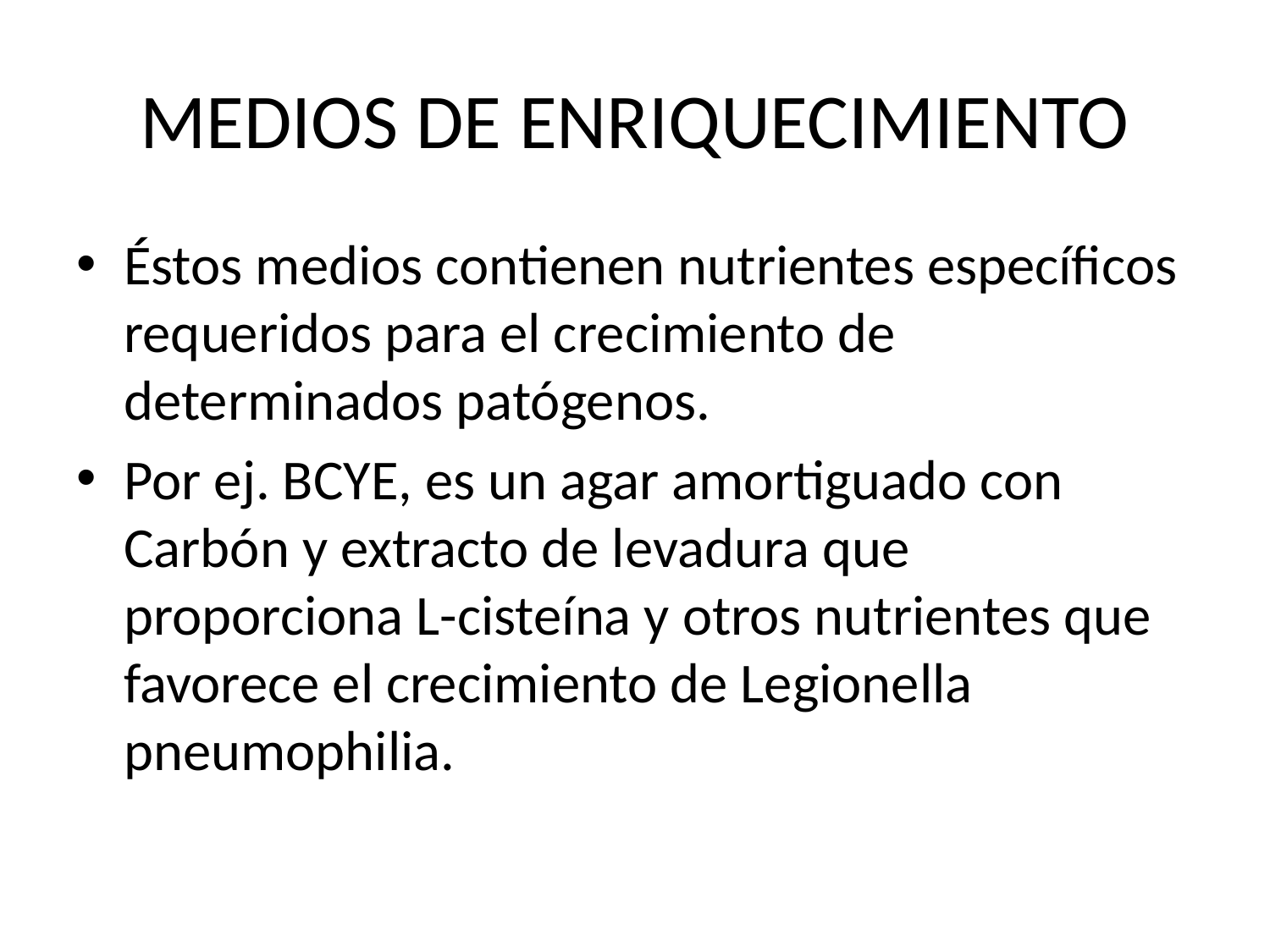

# MEDIOS DE ENRIQUECIMIENTO
Éstos medios contienen nutrientes específicos requeridos para el crecimiento de determinados patógenos.
Por ej. BCYE, es un agar amortiguado con Carbón y extracto de levadura que proporciona L-cisteína y otros nutrientes que favorece el crecimiento de Legionella pneumophilia.